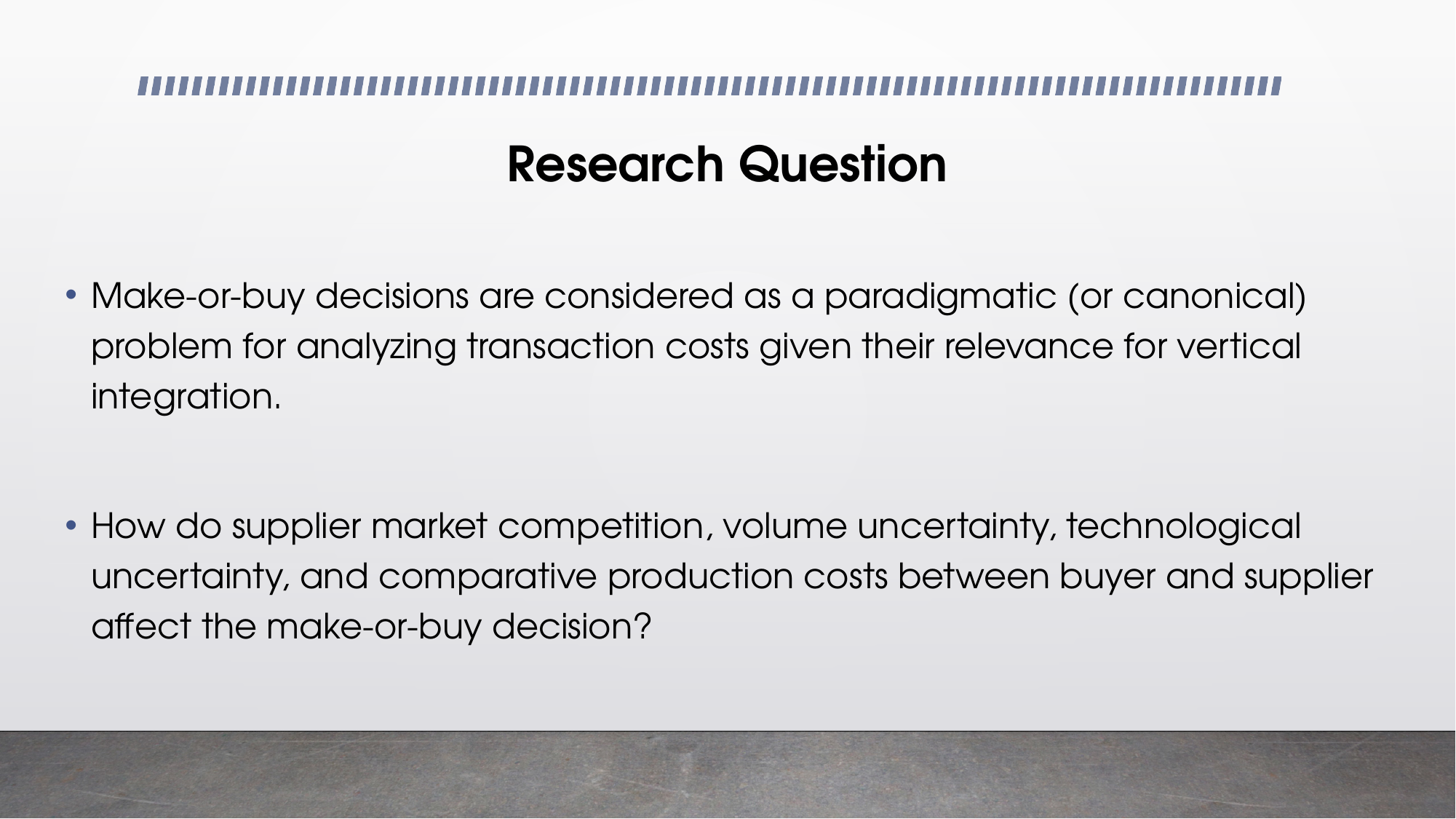

# Research Question
Make-or-buy decisions are considered as a paradigmatic (or canonical) problem for analyzing transaction costs given their relevance for vertical integration.

How do supplier market competition, volume uncertainty, technological uncertainty, and comparative production costs between buyer and supplier affect the make-or-buy decision?